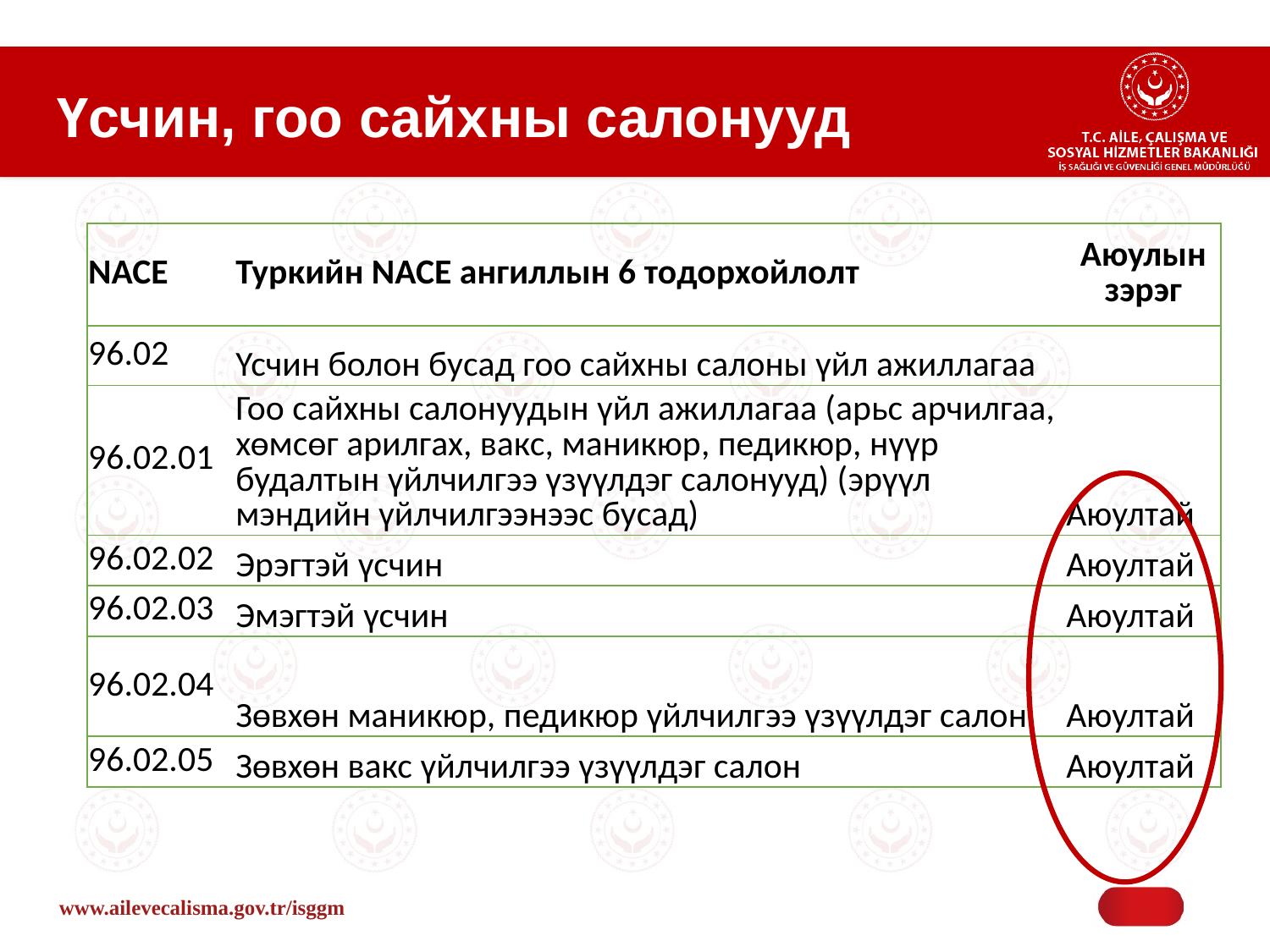

# Үсчин, гоо сайхны салонууд
| NACE | Туркийн NACE ангиллын 6 тодорхойлолт | Аюулын зэрэг |
| --- | --- | --- |
| 96.02 | Үсчин болон бусад гоо сайхны салоны үйл ажиллагаа |  |
| 96.02.01 | Гоо сайхны салонуудын үйл ажиллагаа (арьс арчилгаа, хөмсөг арилгах, вакс, маникюр, педикюр, нүүр будалтын үйлчилгээ үзүүлдэг салонууд) (эрүүл мэндийн үйлчилгээнээс бусад) | Аюултай |
| 96.02.02 | Эрэгтэй үсчин | Аюултай |
| 96.02.03 | Эмэгтэй үсчин | Аюултай |
| 96.02.04 | Зөвхөн маникюр, педикюр үйлчилгээ үзүүлдэг салон | Аюултай |
| 96.02.05 | Зөвхөн вакс үйлчилгээ үзүүлдэг салон | Аюултай |